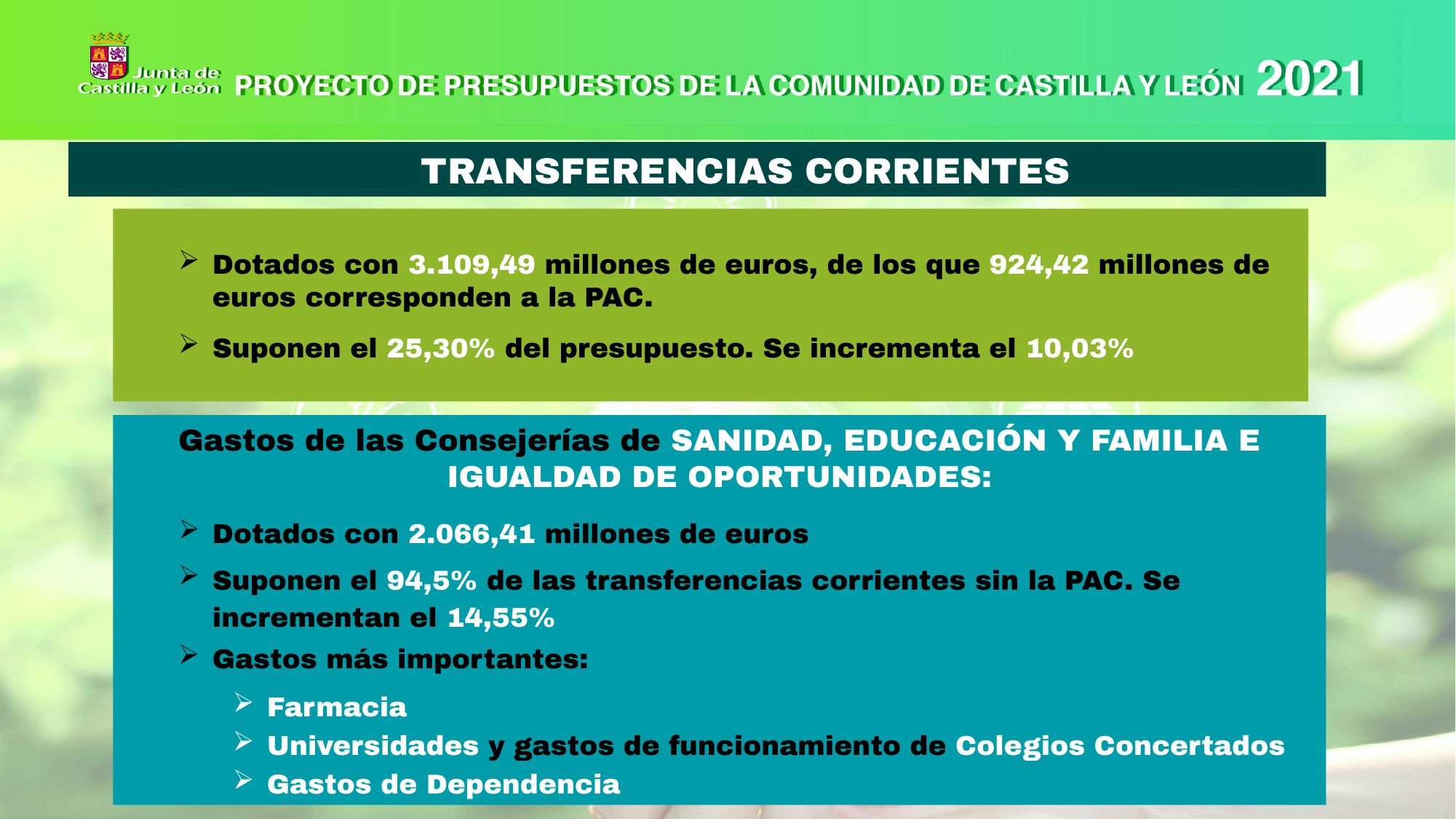

TRANSFERENCIAS CORRIENTES

Dotados con 3.109,49 millones de euros, de los que 924,42 millones de euros corresponden a la PAC.
Suponen el 25,30% del presupuesto. Se incrementa el 10,03%

Gastos de las Consejerías de SANIDAD, EDUCACIÓN Y FAMILIA E IGUALDAD DE OPORTUNIDADES:
Dotados con 2.066,41 millones de euros
Suponen el 94,5% de las transferencias corrientes sin la PAC. Se incrementan el 14,55%
Gastos más importantes:
Farmacia
Universidades y gastos de funcionamiento de Colegios Concertados
Gastos de Dependencia